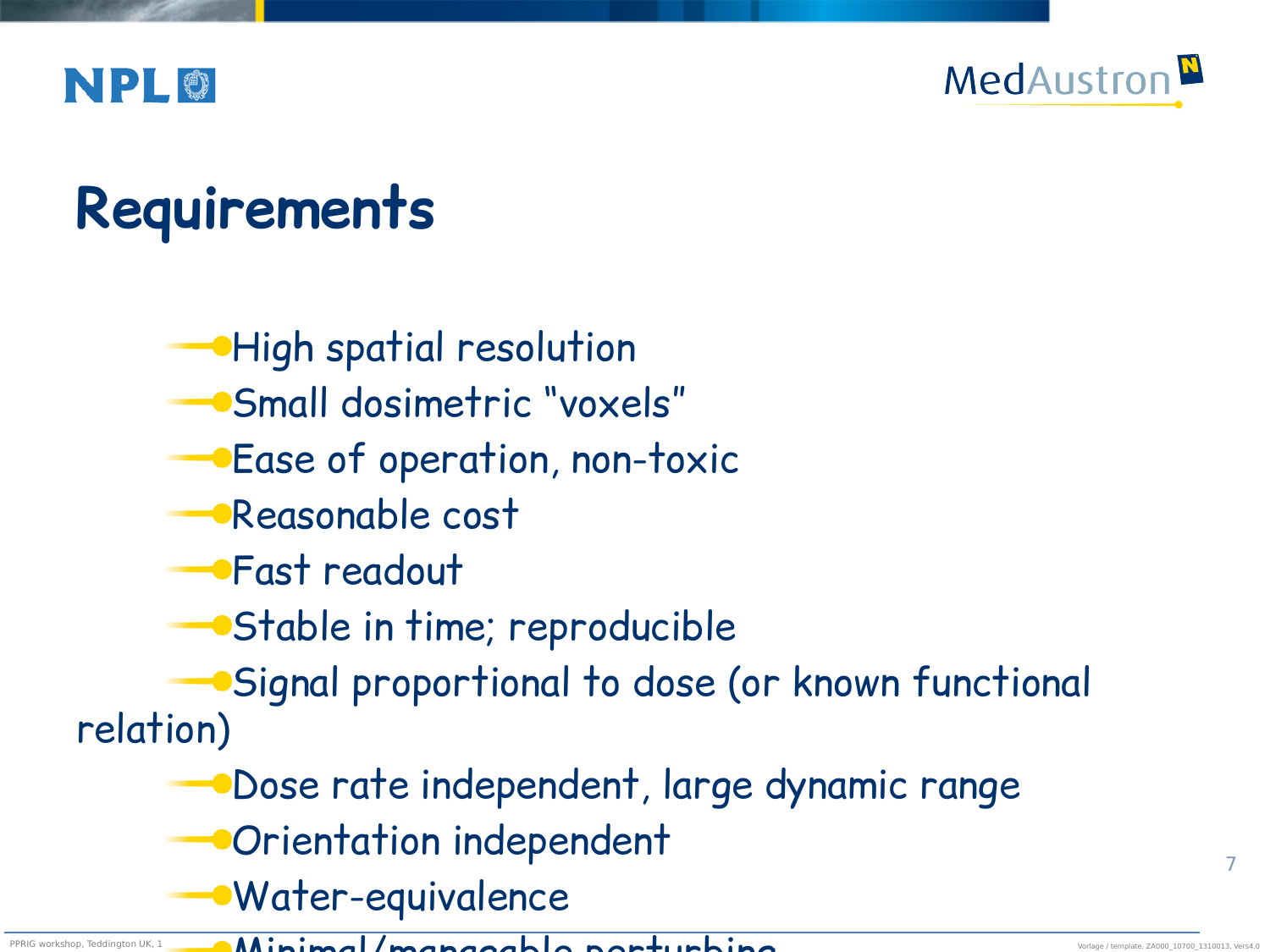

# Requirements
High spatial resolution
Small dosimetric “voxels”
Ease of operation, non-toxic
Reasonable cost
Fast readout
Stable in time; reproducible
Signal proportional to dose (or known functional relation)
Dose rate independent, large dynamic range
Orientation independent
Water-equivalence
Minimal/managable perturbing